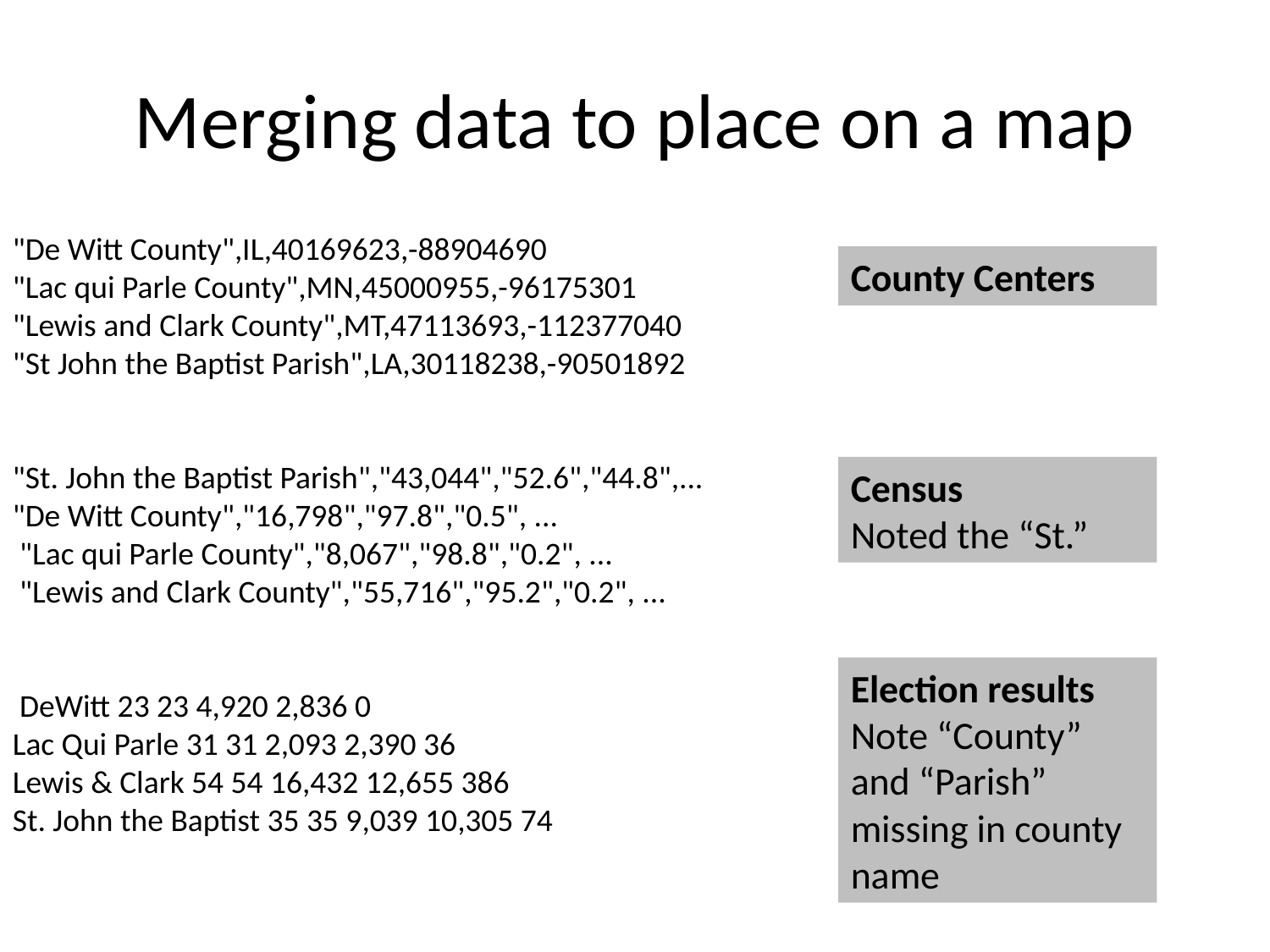

# Merging data to place on a map
"De Witt County",IL,40169623,-88904690
"Lac qui Parle County",MN,45000955,-96175301
"Lewis and Clark County",MT,47113693,-112377040
"St John the Baptist Parish",LA,30118238,-90501892

"St. John the Baptist Parish","43,044","52.6","44.8",...
"De Witt County","16,798","97.8","0.5", ...
 "Lac qui Parle County","8,067","98.8","0.2", ...
 "Lewis and Clark County","55,716","95.2","0.2", ...

 DeWitt 23 23 4,920 2,836 0
Lac Qui Parle 31 31 2,093 2,390 36
Lewis & Clark 54 54 16,432 12,655 386
St. John the Baptist 35 35 9,039 10,305 74
County Centers
Census
Noted the “St.”
Election results
Note “County” and “Parish” missing in county name